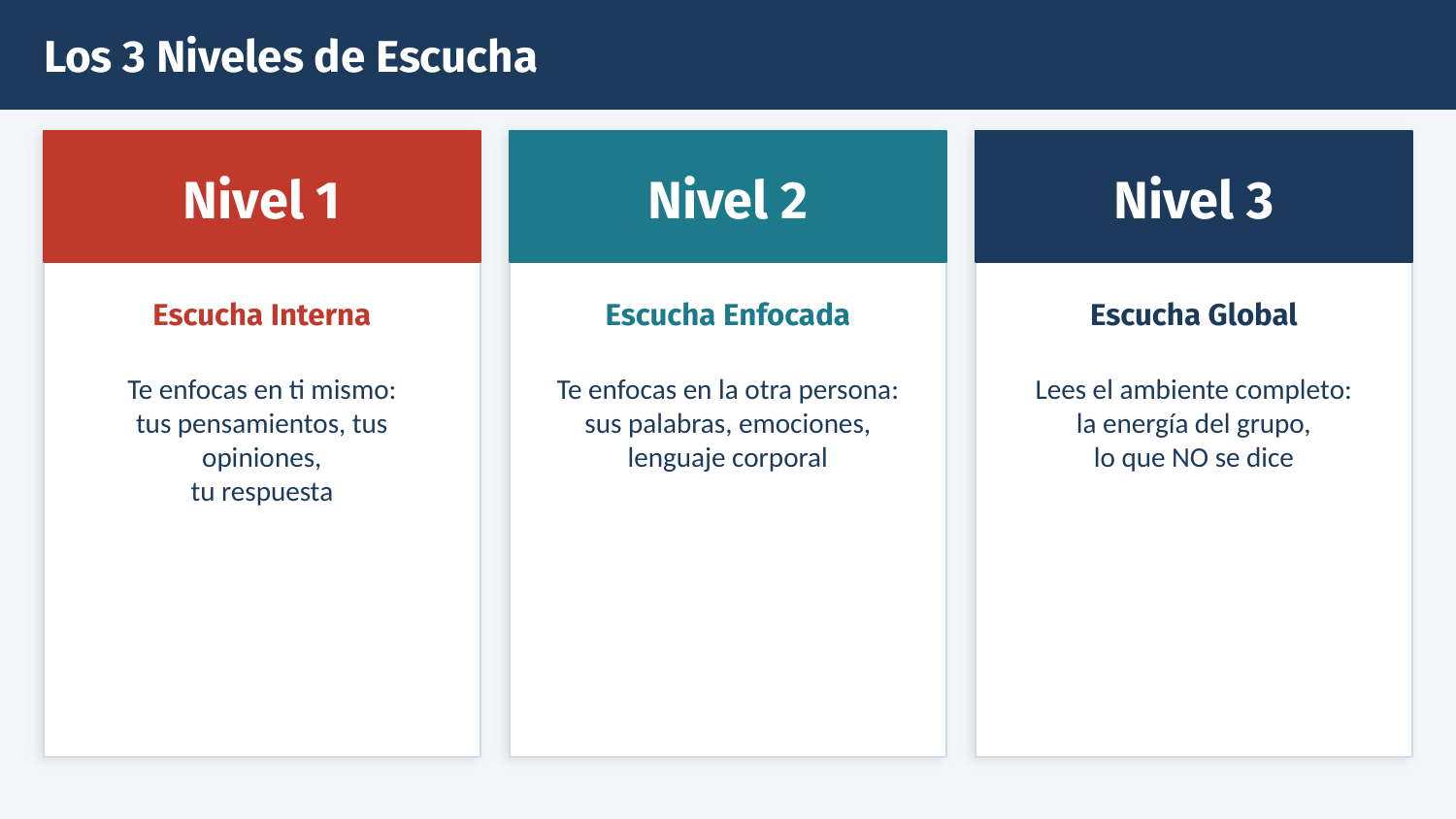

Los 3 Niveles de Escucha

Nivel 1
Nivel 2
Nivel 3
Escucha Interna
Escucha Enfocada
Escucha Global
Te enfocas en ti mismo:
tus pensamientos, tus opiniones,
tu respuesta
Te enfocas en la otra persona:
sus palabras, emociones,
lenguaje corporal
Lees el ambiente completo:
la energía del grupo,
lo que NO se dice